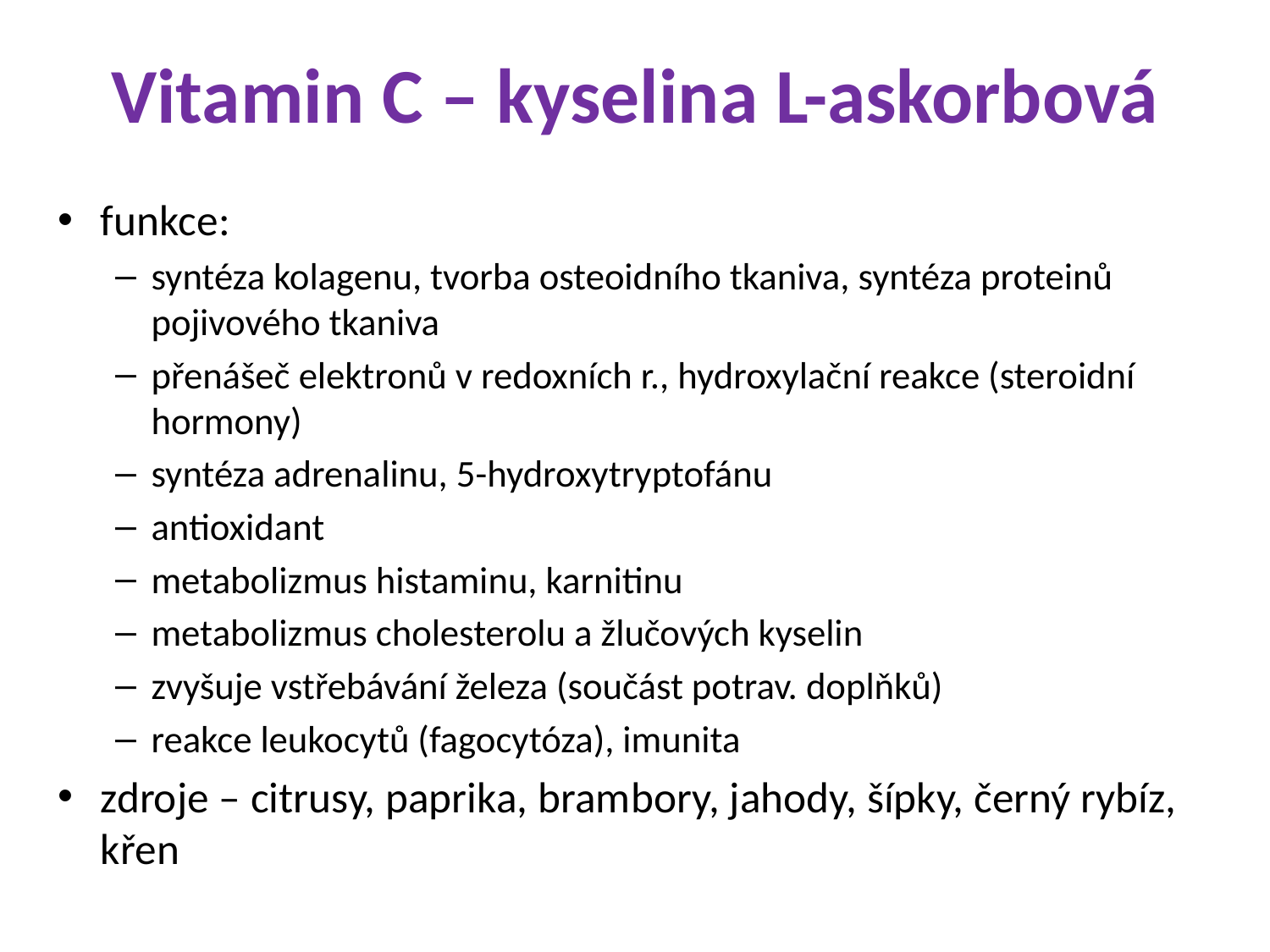

# Vitamin C – kyselina L-askorbová
funkce:
syntéza kolagenu, tvorba osteoidního tkaniva, syntéza proteinů pojivového tkaniva
přenášeč elektronů v redoxních r., hydroxylační reakce (steroidní hormony)
syntéza adrenalinu, 5-hydroxytryptofánu
antioxidant
metabolizmus histaminu, karnitinu
metabolizmus cholesterolu a žlučových kyselin
zvyšuje vstřebávání železa (součást potrav. doplňků)
reakce leukocytů (fagocytóza), imunita
zdroje – citrusy, paprika, brambory, jahody, šípky, černý rybíz, křen